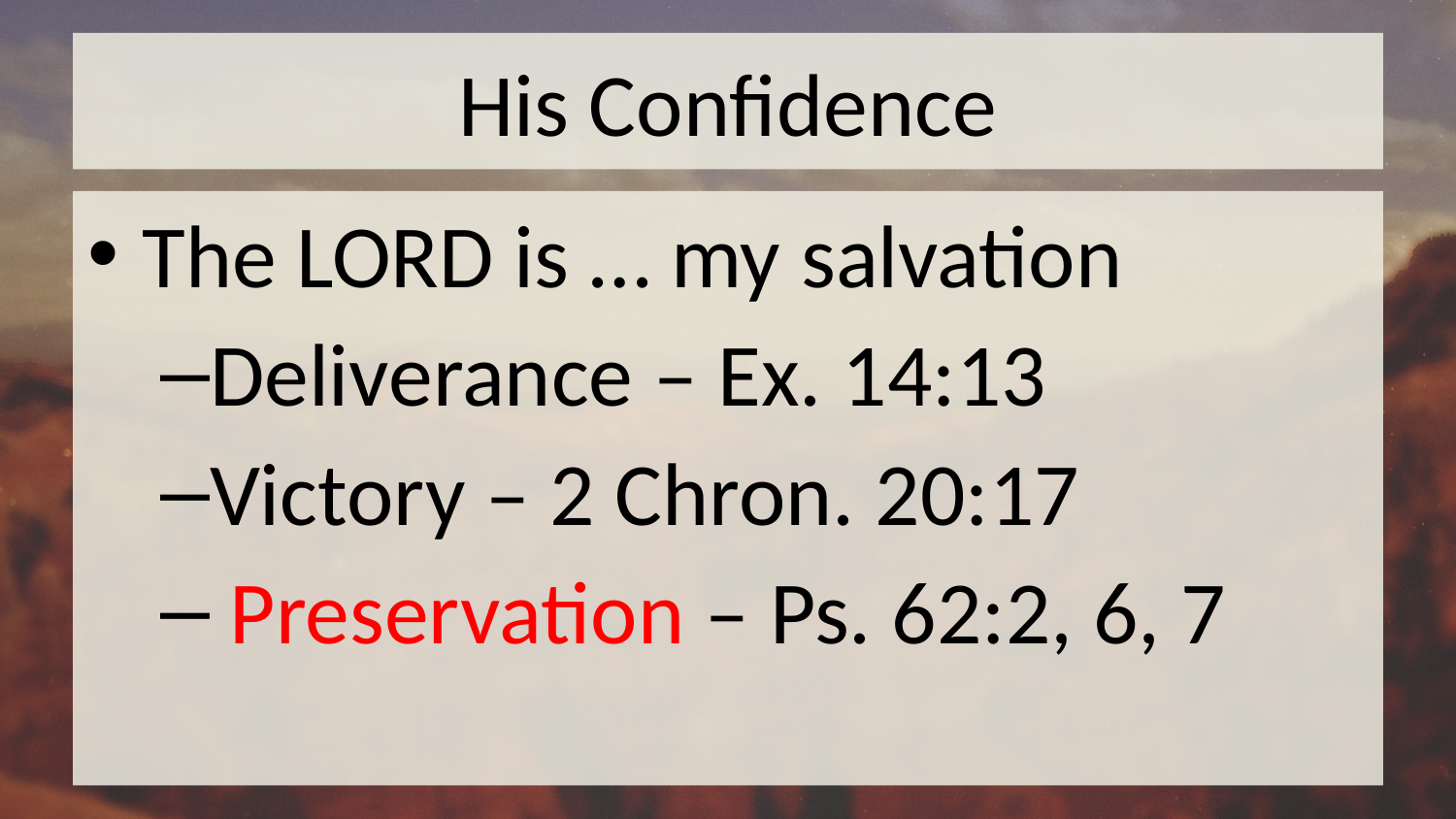

# His Confidence
The Lord is … my salvation
Deliverance – Ex. 14:13
Victory – 2 Chron. 20:17
 Preservation – Ps. 62:2, 6, 7